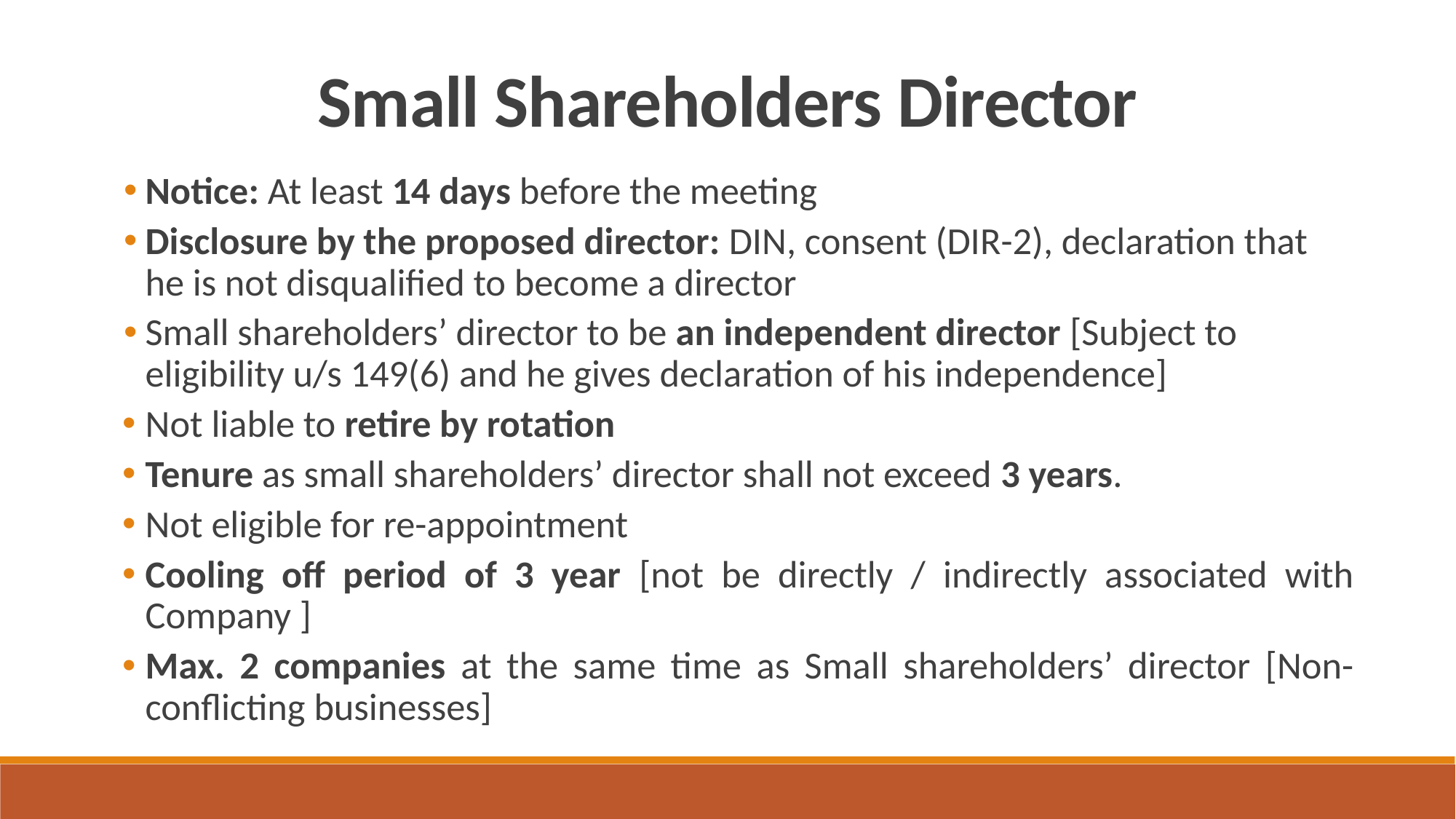

Small Shareholders Director
Notice: At least 14 days before the meeting
Disclosure by the proposed director: DIN, consent (DIR-2), declaration that he is not disqualified to become a director
Small shareholders’ director to be an independent director [Subject to eligibility u/s 149(6) and he gives declaration of his independence]
Not liable to retire by rotation
Tenure as small shareholders’ director shall not exceed 3 years.
Not eligible for re-appointment
Cooling off period of 3 year [not be directly / indirectly associated with Company ]
Max. 2 companies at the same time as Small shareholders’ director [Non-conflicting businesses]